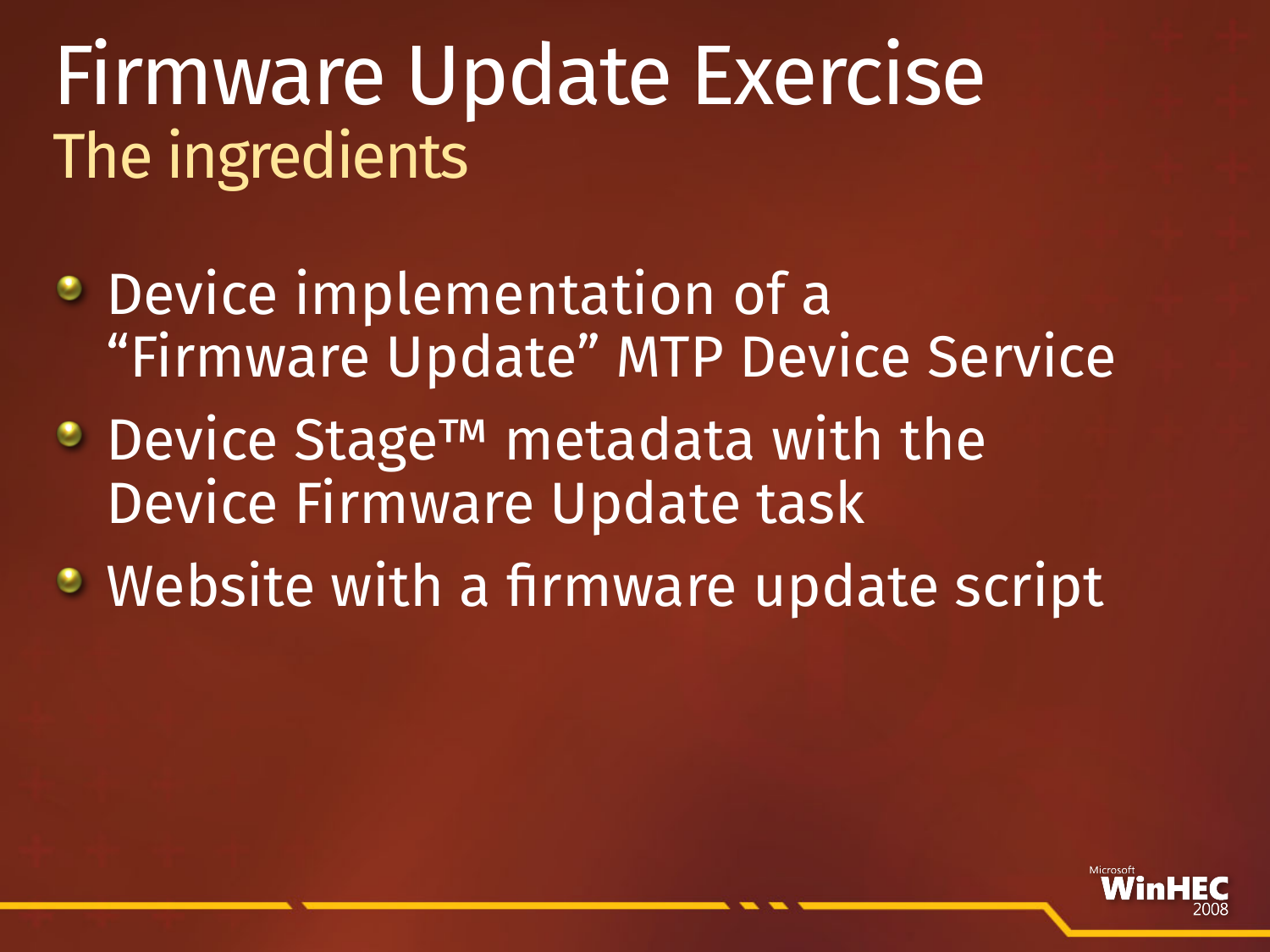

# Firmware Update Exercise The ingredients
Device implementation of a
“Firmware Update” MTP Device Service
Device Stage™ metadata with the
Device Firmware Update task
Website with a firmware update script